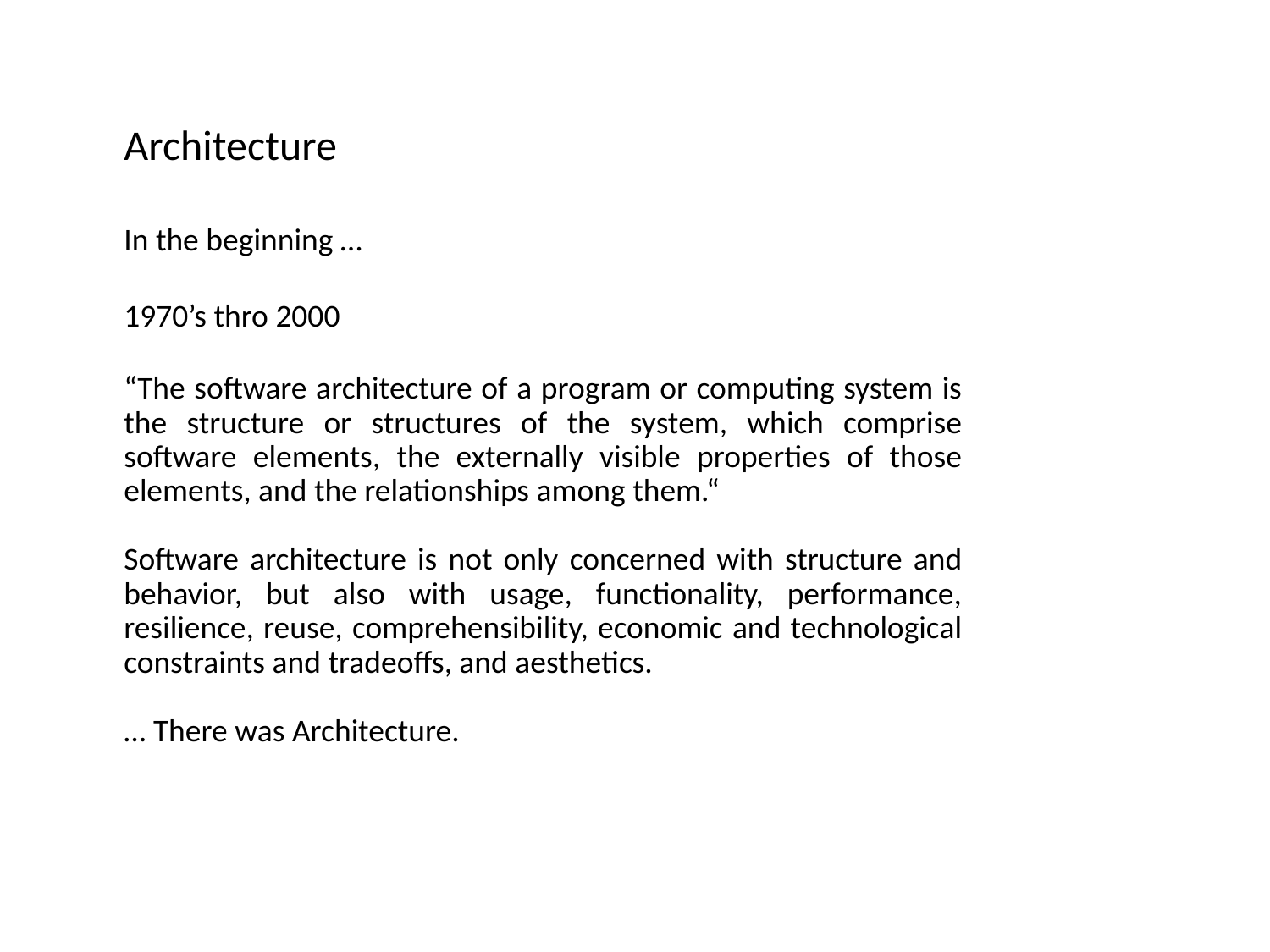

Architecture

In the beginning …

1970’s thro 2000

“The software architecture of a program or computing system is the structure or structures of the system, which comprise software elements, the externally visible properties of those elements, and the relationships among them.“

Software architecture is not only concerned with structure and behavior, but also with usage, functionality, performance, resilience, reuse, comprehensibility, economic and technological constraints and tradeoffs, and aesthetics.

… There was Architecture.